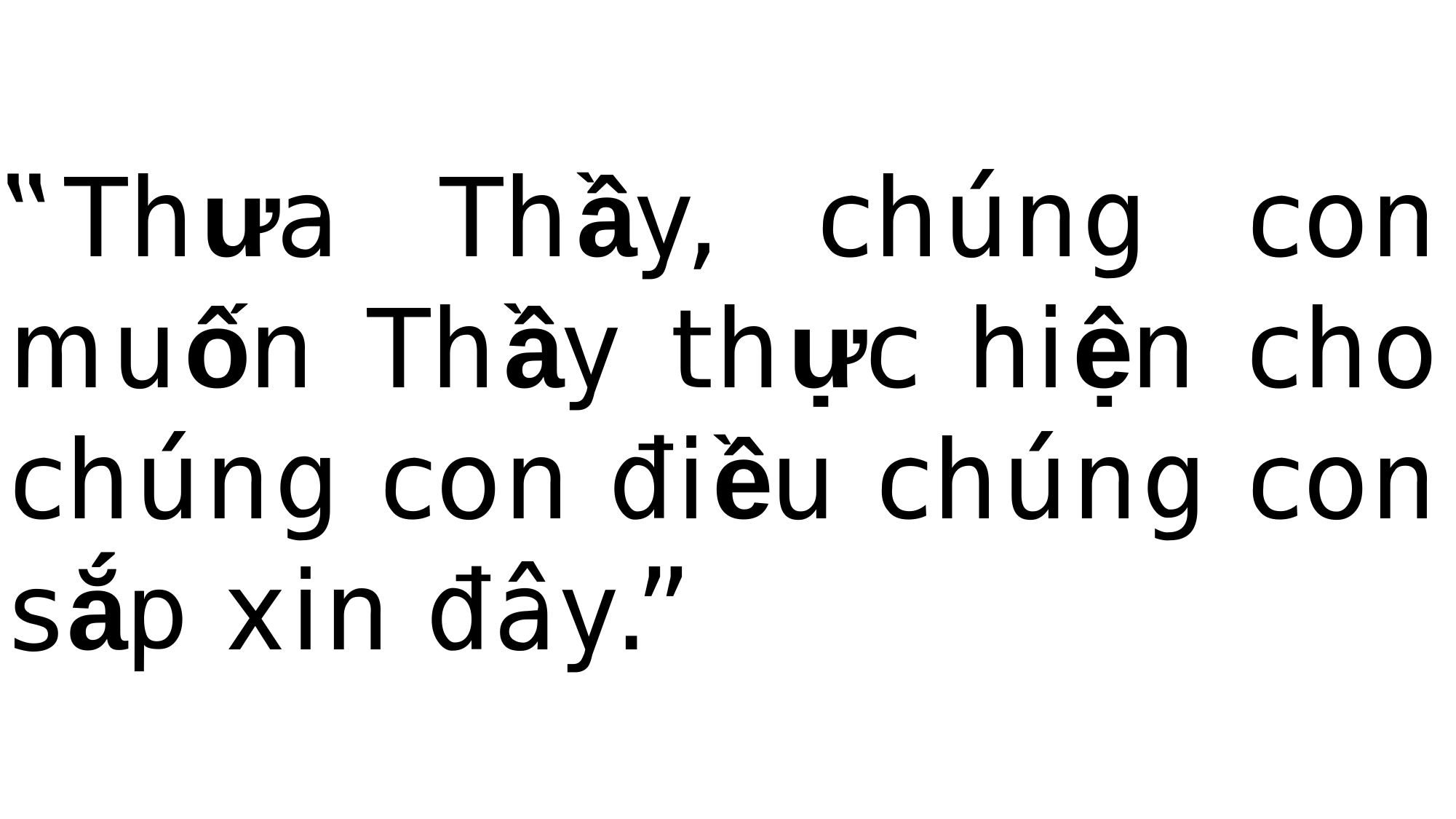

# “Thưa Thầy, chúng con muốn Thầy thực hiện cho chúng con điều chúng con sắp xin đây.”